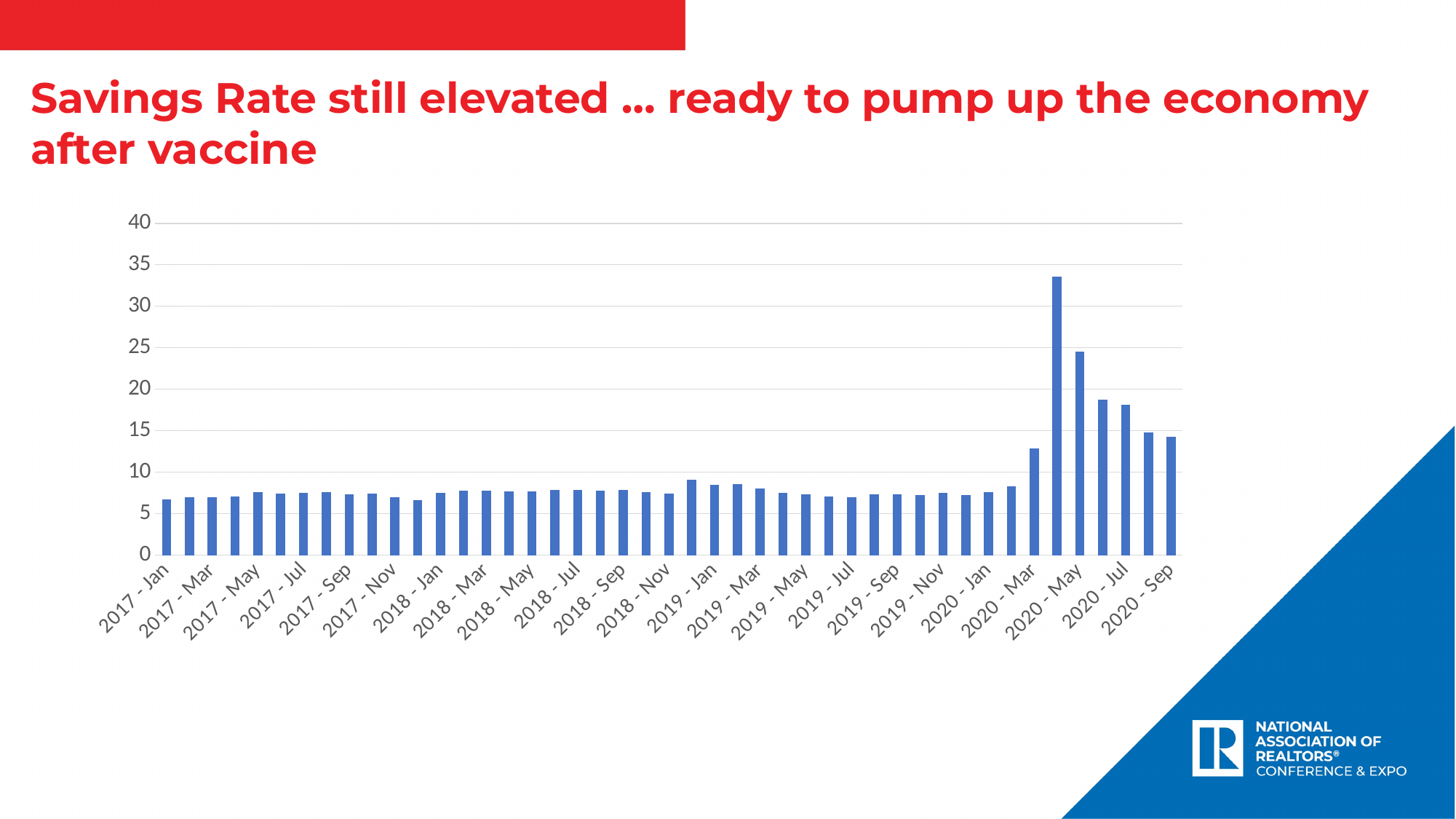

Savings Rate still elevated … ready to pump up the economy after vaccine

### Chart

| Category | Series 1 |
|---|---|
| 2017 - Jan | 6.7 |
| 2017 - Feb | 7.0 |
| 2017 - Mar | 7.0 |
| 2017 - Apr | 7.1 |
| 2017 - May | 7.6 |
| 2017 - Jun | 7.4 |
| 2017 - Jul | 7.5 |
| 2017 - Aug | 7.6 |
| 2017 - Sep | 7.3 |
| 2017 - Oct | 7.4 |
| 2017 - Nov | 7.0 |
| 2017 - Dec | 6.6 |
| 2018 - Jan | 7.5 |
| 2018 - Feb | 7.8 |
| 2018 - Mar | 7.8 |
| 2018 - Apr | 7.7 |
| 2018 - May | 7.7 |
| 2018 - Jun | 7.9 |
| 2018 - Jul | 7.9 |
| 2018 - Aug | 7.8 |
| 2018 - Sep | 7.9 |
| 2018 - Oct | 7.6 |
| 2018 - Nov | 7.4 |
| 2018 - Dec | 9.1 |
| 2019 - Jan | 8.5 |
| 2019 - Feb | 8.6 |
| 2019 - Mar | 8.0 |
| 2019 - Apr | 7.5 |
| 2019 - May | 7.3 |
| 2019 - Jun | 7.1 |
| 2019 - Jul | 7.0 |
| 2019 - Aug | 7.3 |
| 2019 - Sep | 7.3 |
| 2019 - Oct | 7.2 |
| 2019 - Nov | 7.5 |
| 2019 - Dec | 7.2 |
| 2020 - Jan | 7.6 |
| 2020 - Feb | 8.3 |
| 2020 - Mar | 12.9 |
| 2020 - Apr | 33.6 |
| 2020 - May | 24.5 |
| 2020 - Jun | 18.7 |
| 2020 - Jul | 18.1 |
| 2020 - Aug | 14.8 |
| 2020 - Sep | 14.3 |
TITLE
SUBTITLE